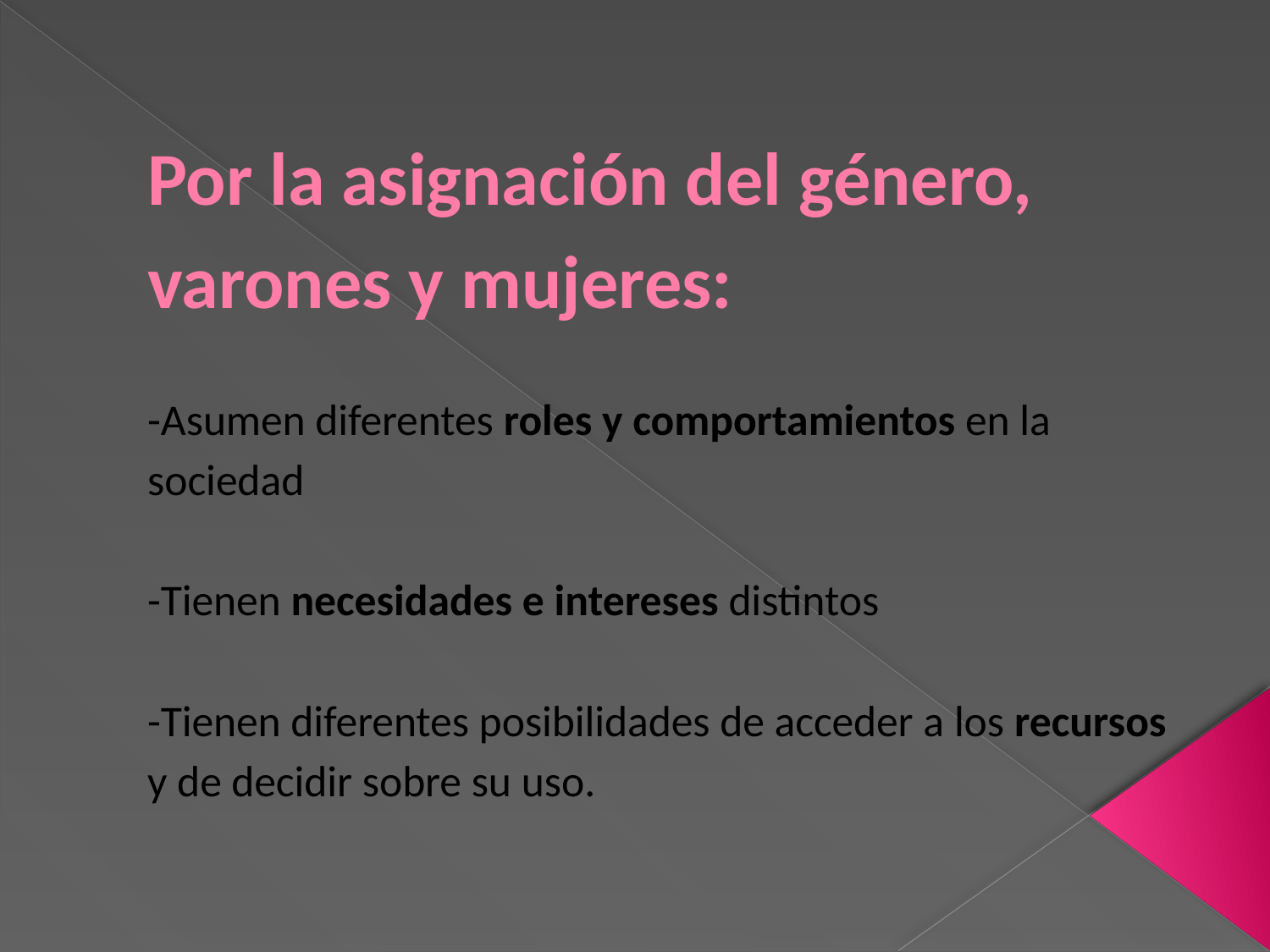

# Por la asignación del género, varones y mujeres: -Asumen diferentes roles y comportamientos en la sociedad -Tienen necesidades e intereses distintos -Tienen diferentes posibilidades de acceder a los recursos y de decidir sobre su uso.